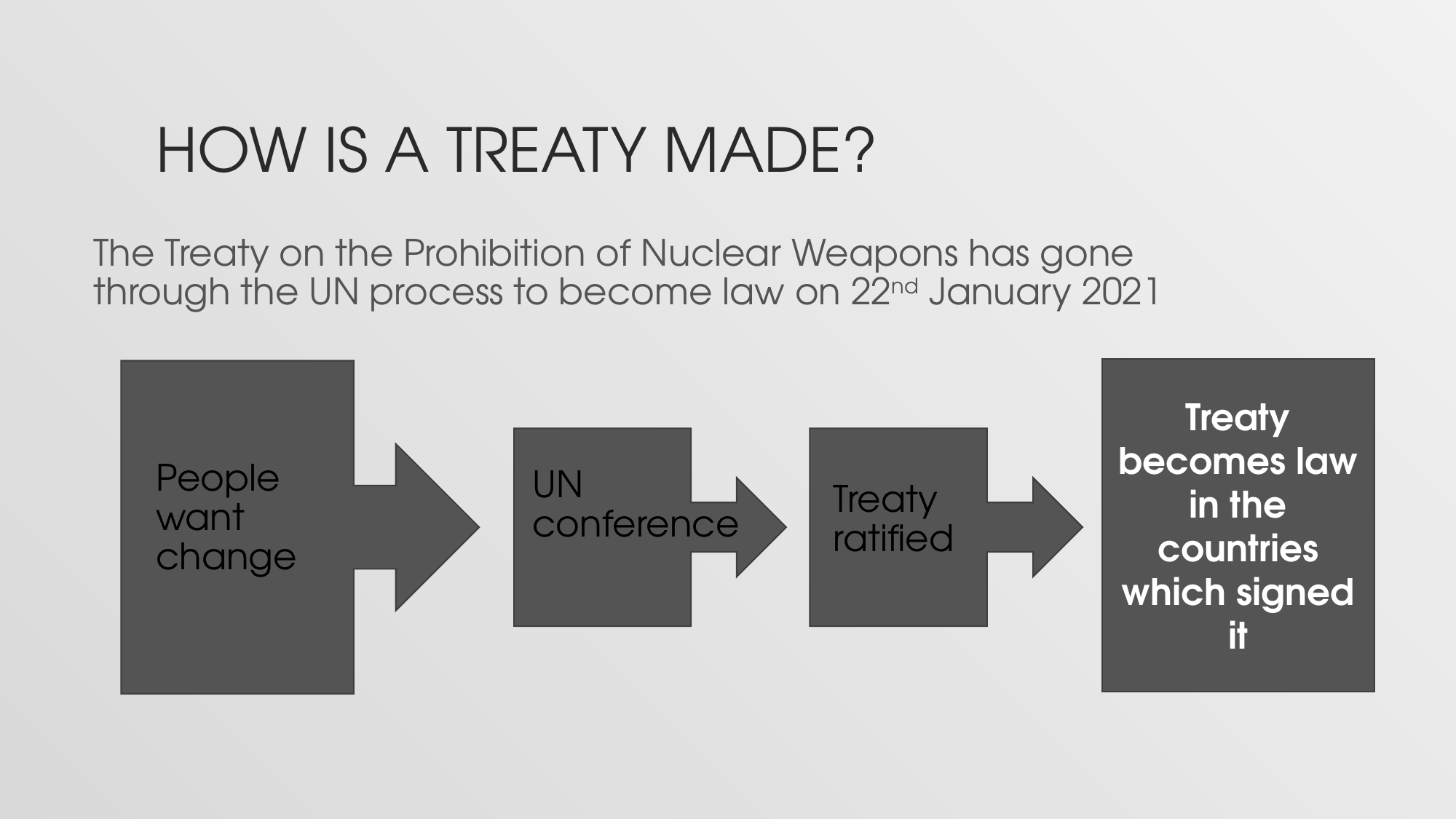

# How is a treaty made?
The Treaty on the Prohibition of Nuclear Weapons has gone through the UN process to become law on 22nd January 2021
Treaty becomes law in the countries which signed it

People want change
UN
conference
Treaty ratified